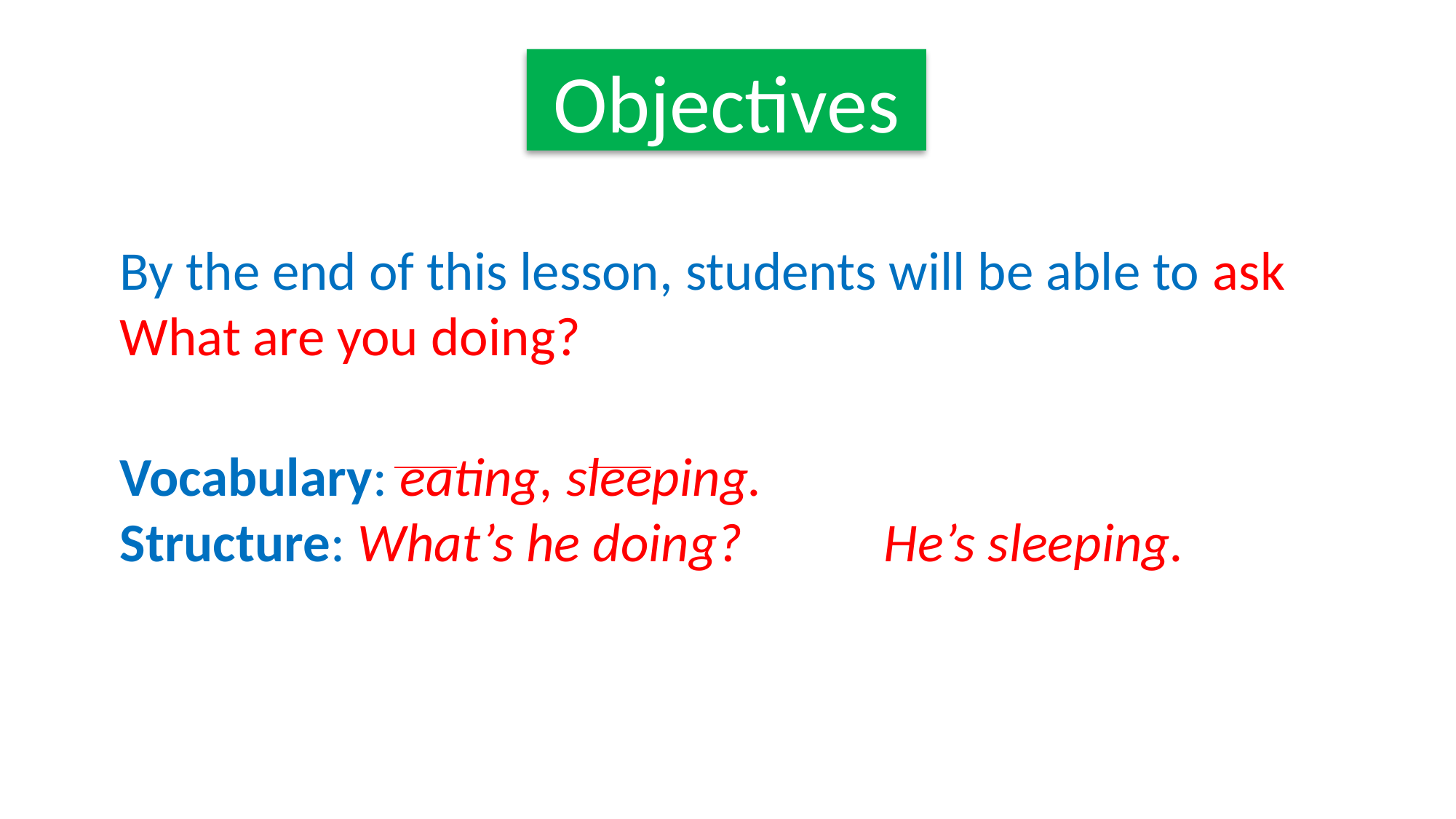

Objectives

By the end of this lesson, students will be able to ask What are you doing?

Vocabulary: eating, sleeping.
Structure: What’s he doing? 		He’s sleeping.